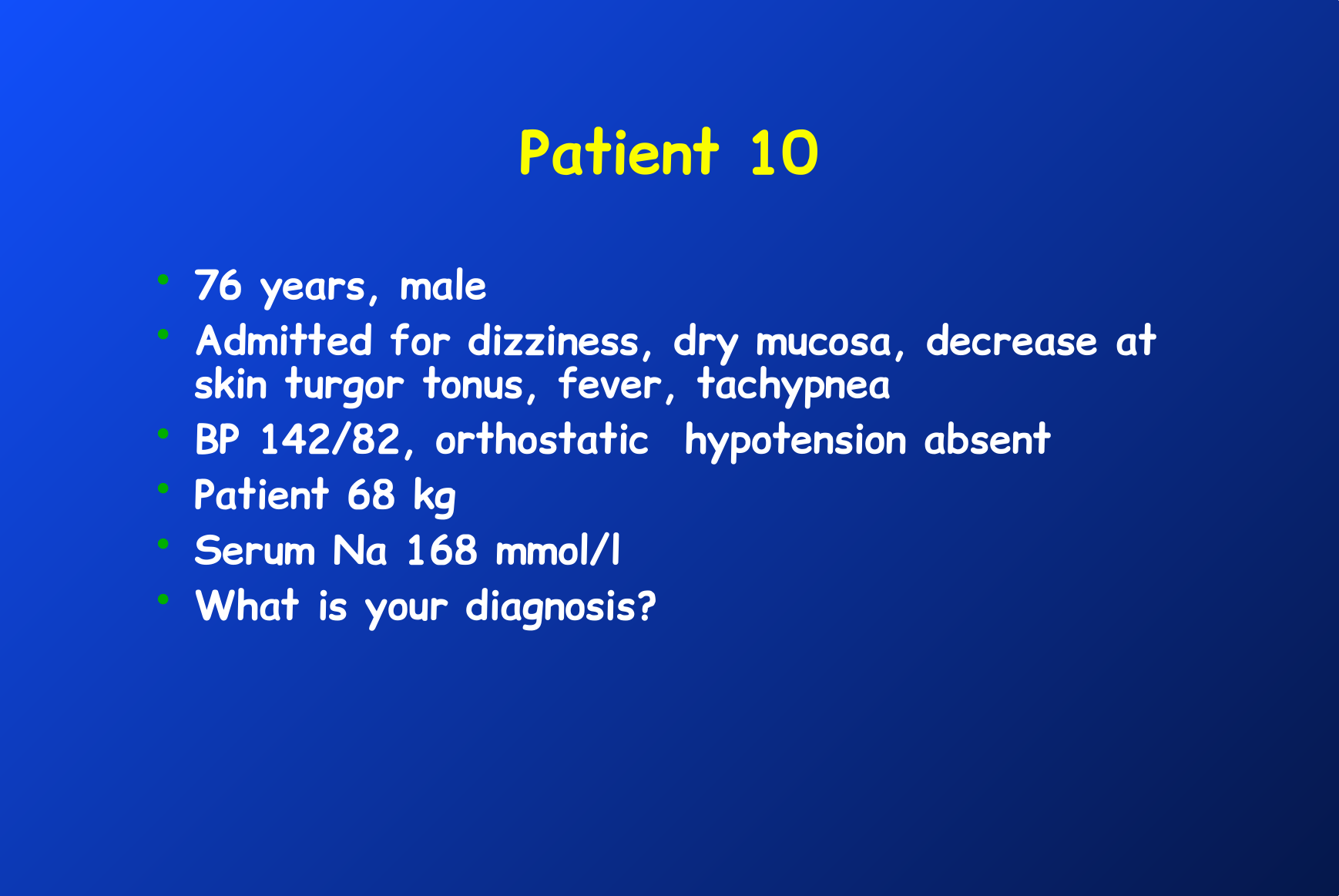

# Patient 10
76 years, male
Admitted for dizziness, dry mucosa, decrease at skin turgor tonus, fever, tachypnea
BP 142/82, orthostatic  hypotension absent
Patient 68 kg
Serum Na 168 mmol/l
What is your diagnosis?